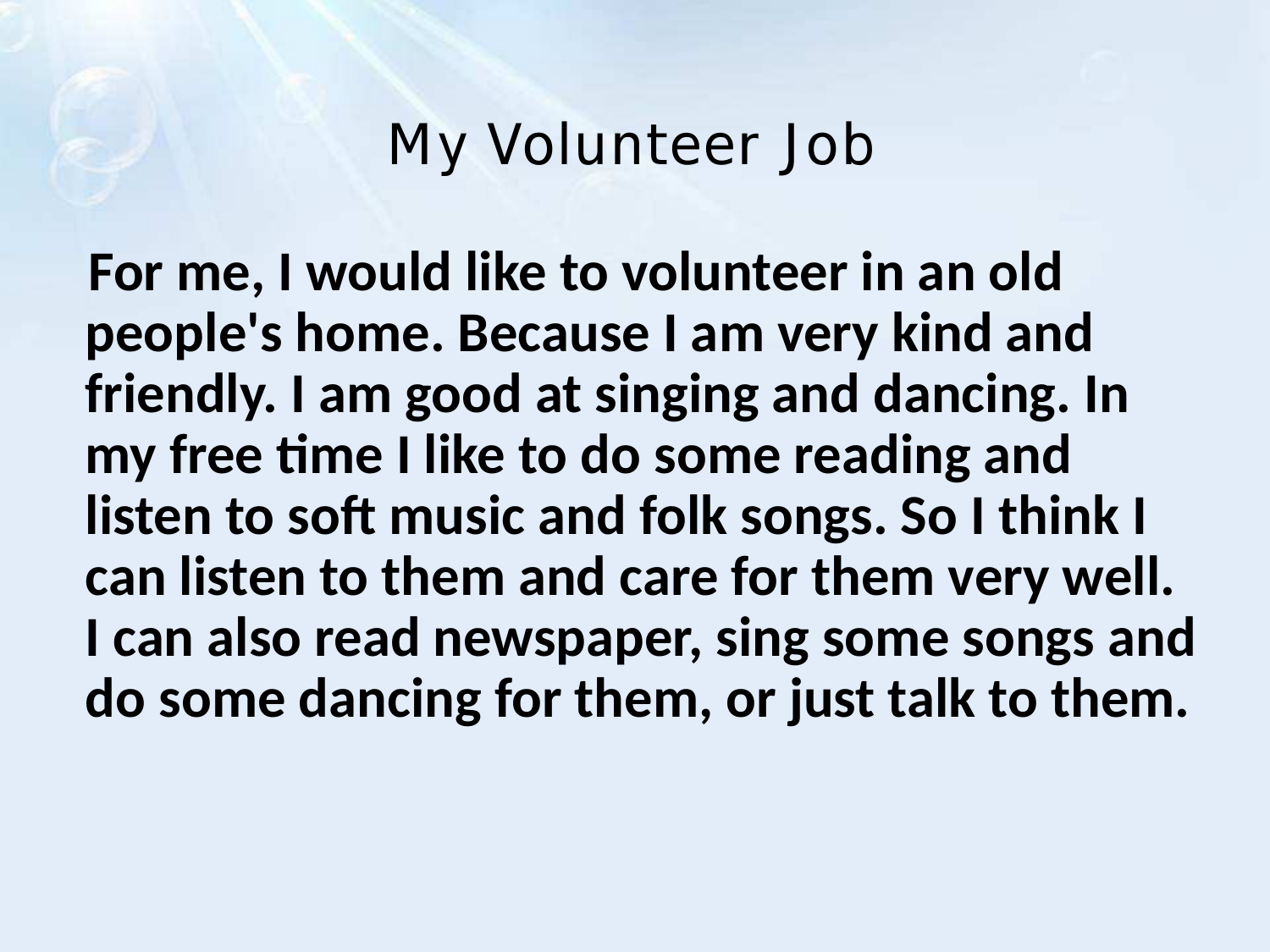

My Volunteer Job
    For me, I would like to volunteer in an old people's home. Because I am very kind and friendly. I am good at singing and dancing. In my free time I like to do some reading and listen to soft music and folk songs. So I think I can listen to them and care for them very well. I can also read newspaper, sing some songs and do some dancing for them, or just talk to them.